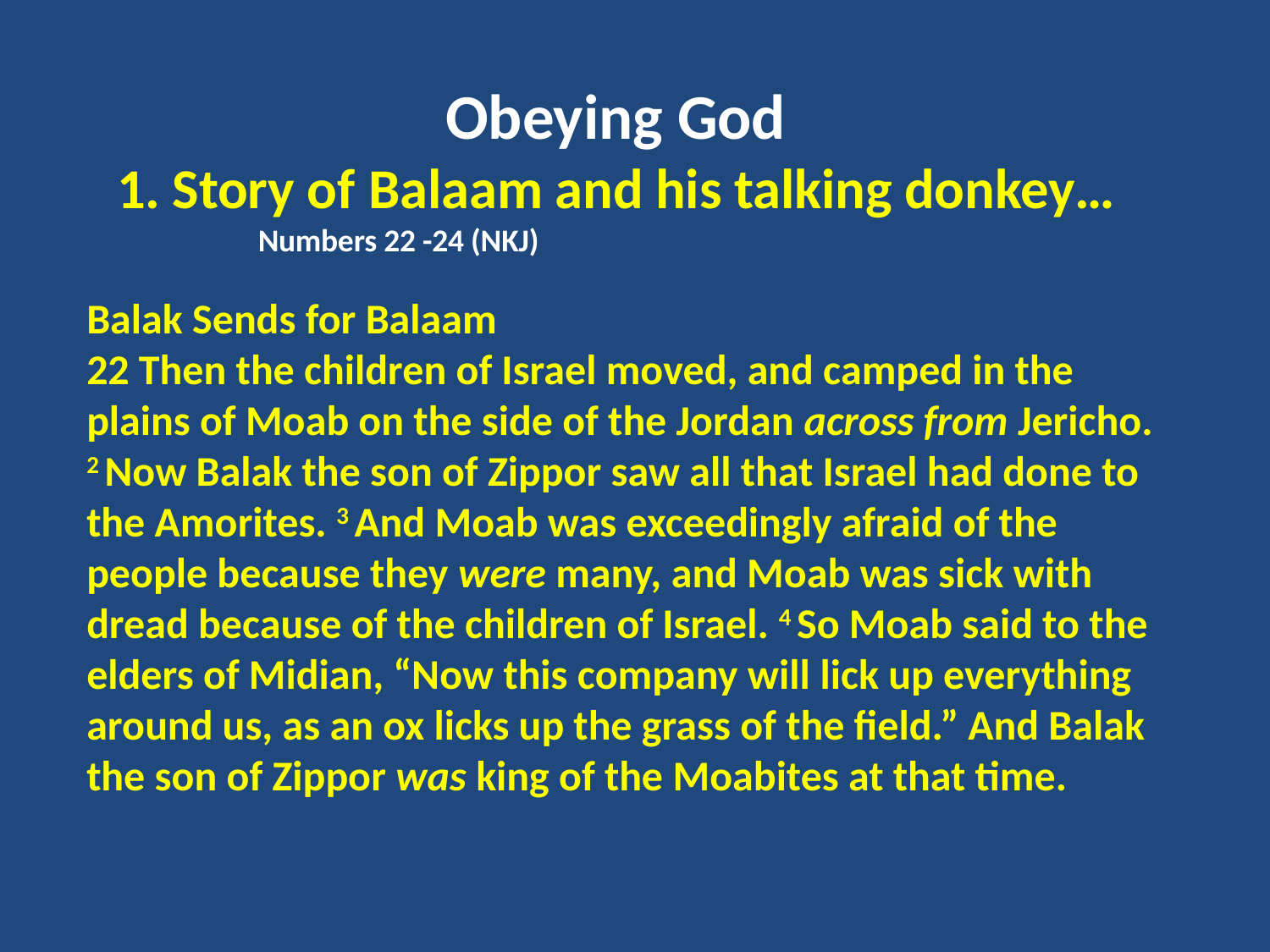

Obeying God
1. Story of Balaam and his talking donkey…
Numbers 22 -24 (NKJ)
Balak Sends for Balaam
22 Then the children of Israel moved, and camped in the plains of Moab on the side of the Jordan across from Jericho.
2 Now Balak the son of Zippor saw all that Israel had done to the Amorites. 3 And Moab was exceedingly afraid of the people because they were many, and Moab was sick with dread because of the children of Israel. 4 So Moab said to the elders of Midian, “Now this company will lick up everything around us, as an ox licks up the grass of the field.” And Balak the son of Zippor was king of the Moabites at that time.